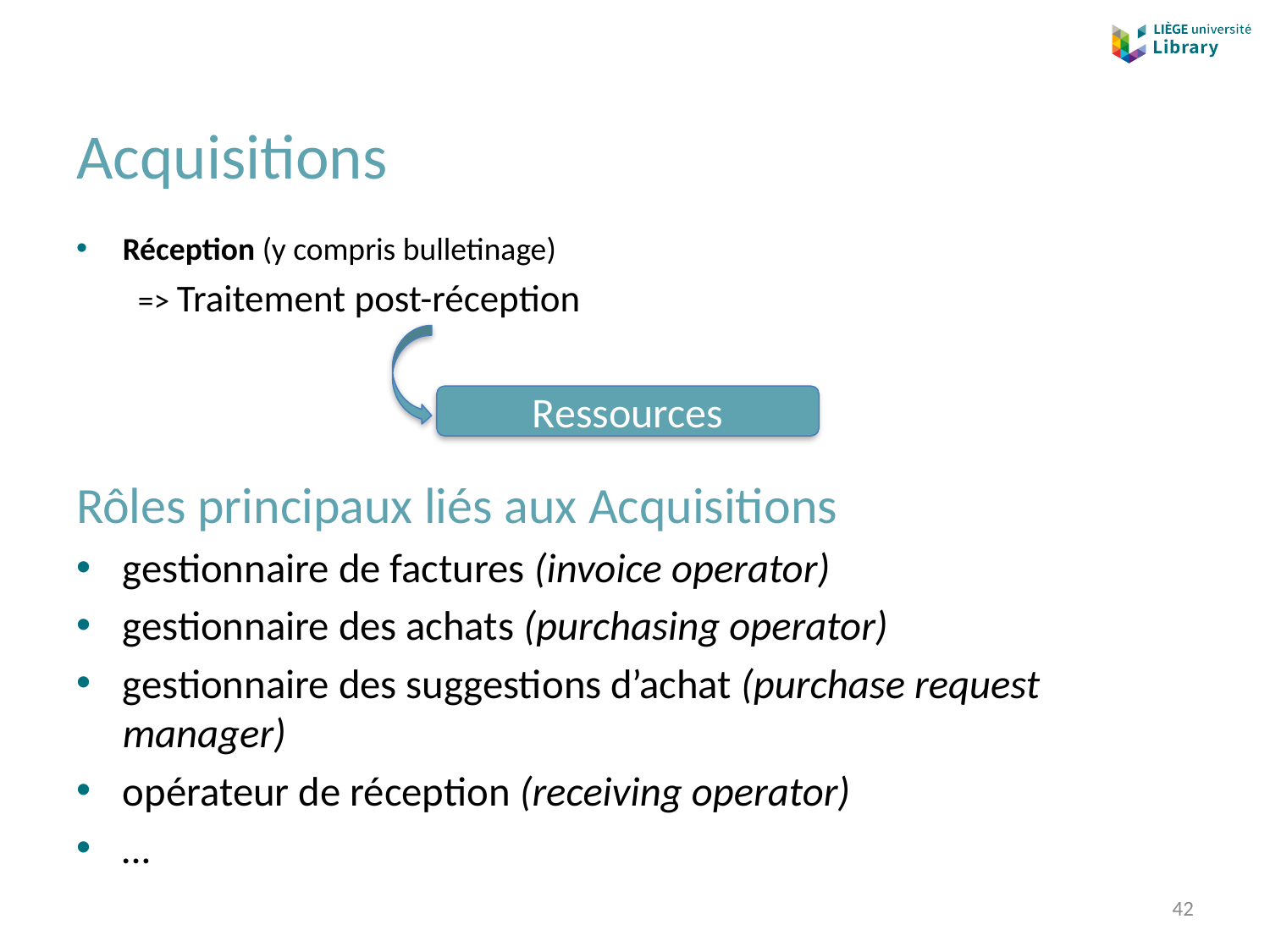

# Acquisitions
Réception (y compris bulletinage)
=> Traitement post-réception

Rôles principaux liés aux Acquisitions
gestionnaire de factures (invoice operator)
gestionnaire des achats (purchasing operator)
gestionnaire des suggestions d’achat (purchase request manager)
opérateur de réception (receiving operator)
…

Ressources
42